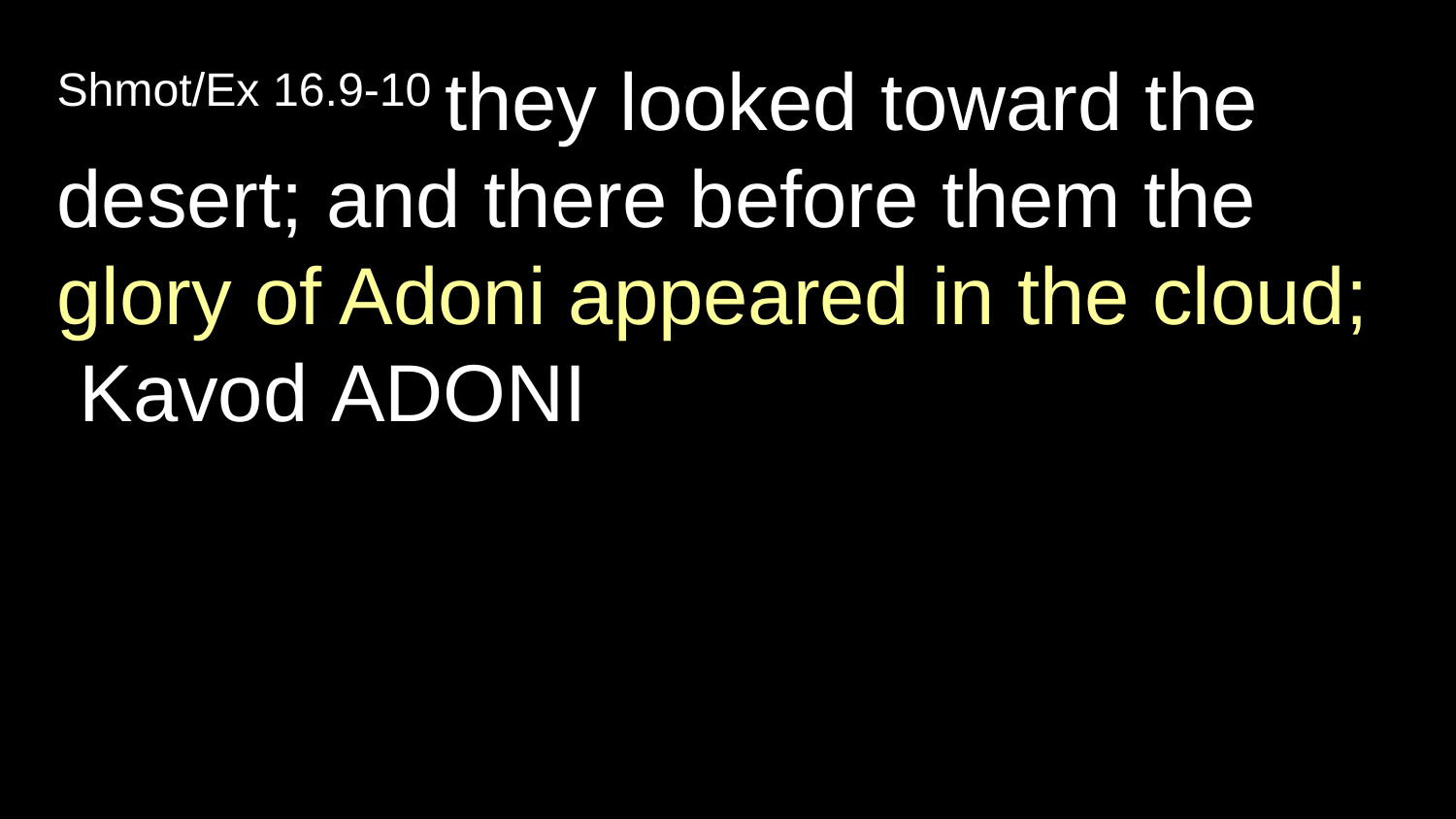

Shmot/Ex 16.9-10 they looked toward the desert; and there before them the glory of Adoni appeared in the cloud;  Kavod Adoni